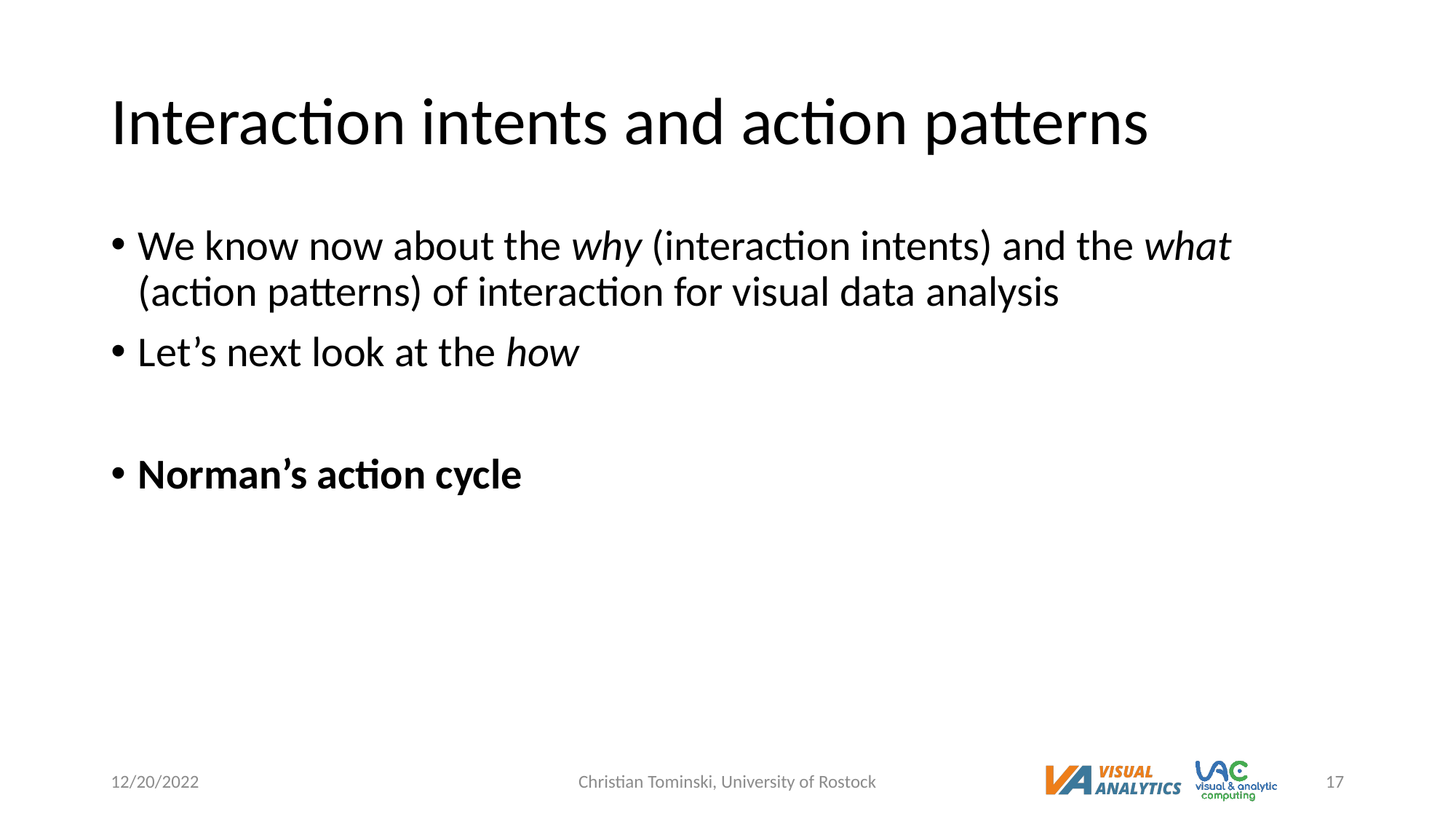

# Interaction intents and action patterns
We know now about the why (interaction intents) and the what (action patterns) of interaction for visual data analysis
Let’s next look at the how

Norman’s action cycle
12/20/2022
Christian Tominski, University of Rostock
17